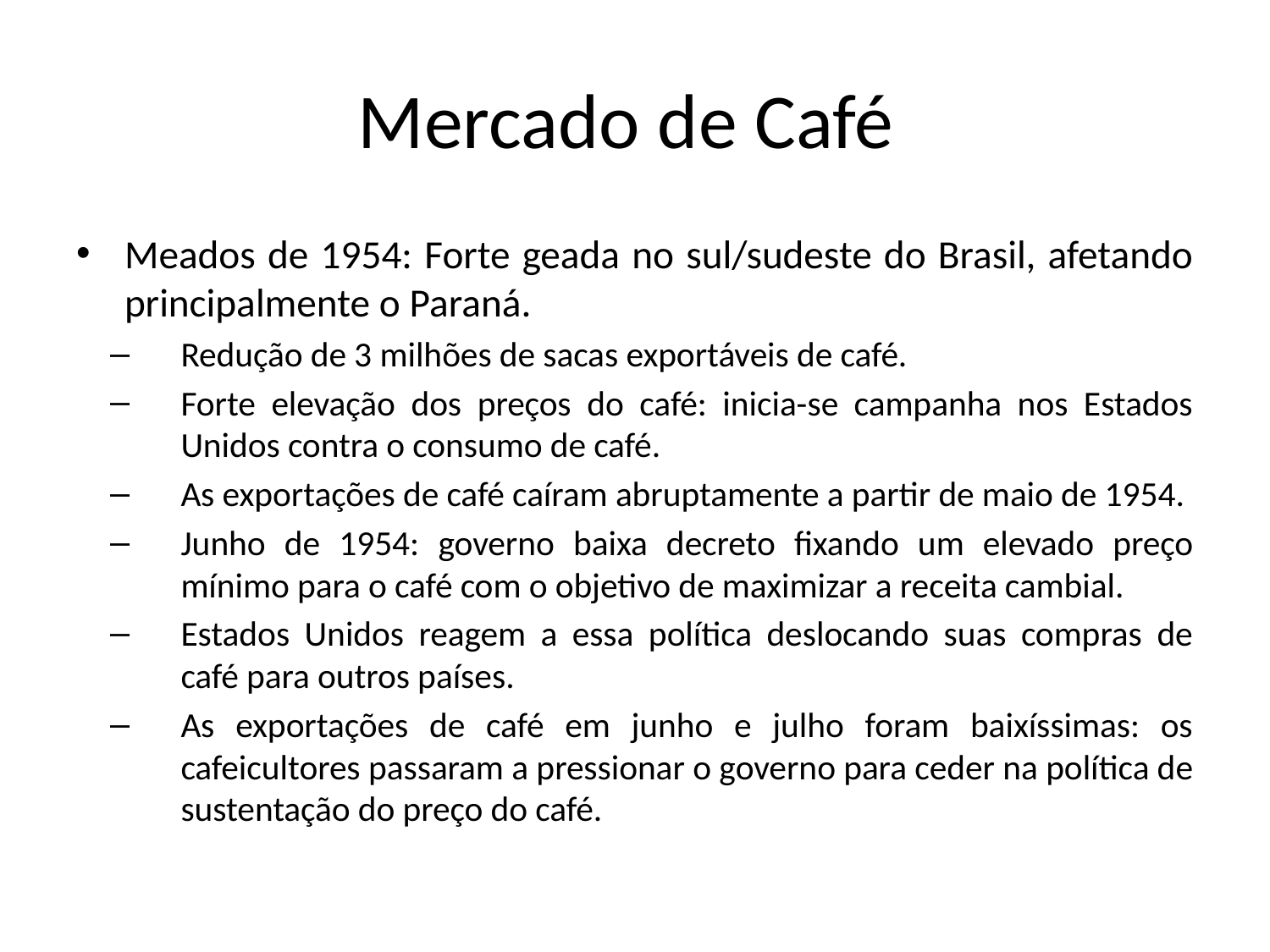

# Mercado de Café
Meados de 1954: Forte geada no sul/sudeste do Brasil, afetando principalmente o Paraná.
Redução de 3 milhões de sacas exportáveis de café.
Forte elevação dos preços do café: inicia-se campanha nos Estados Unidos contra o consumo de café.
As exportações de café caíram abruptamente a partir de maio de 1954.
Junho de 1954: governo baixa decreto fixando um elevado preço mínimo para o café com o objetivo de maximizar a receita cambial.
Estados Unidos reagem a essa política deslocando suas compras de café para outros países.
As exportações de café em junho e julho foram baixíssimas: os cafeicultores passaram a pressionar o governo para ceder na política de sustentação do preço do café.